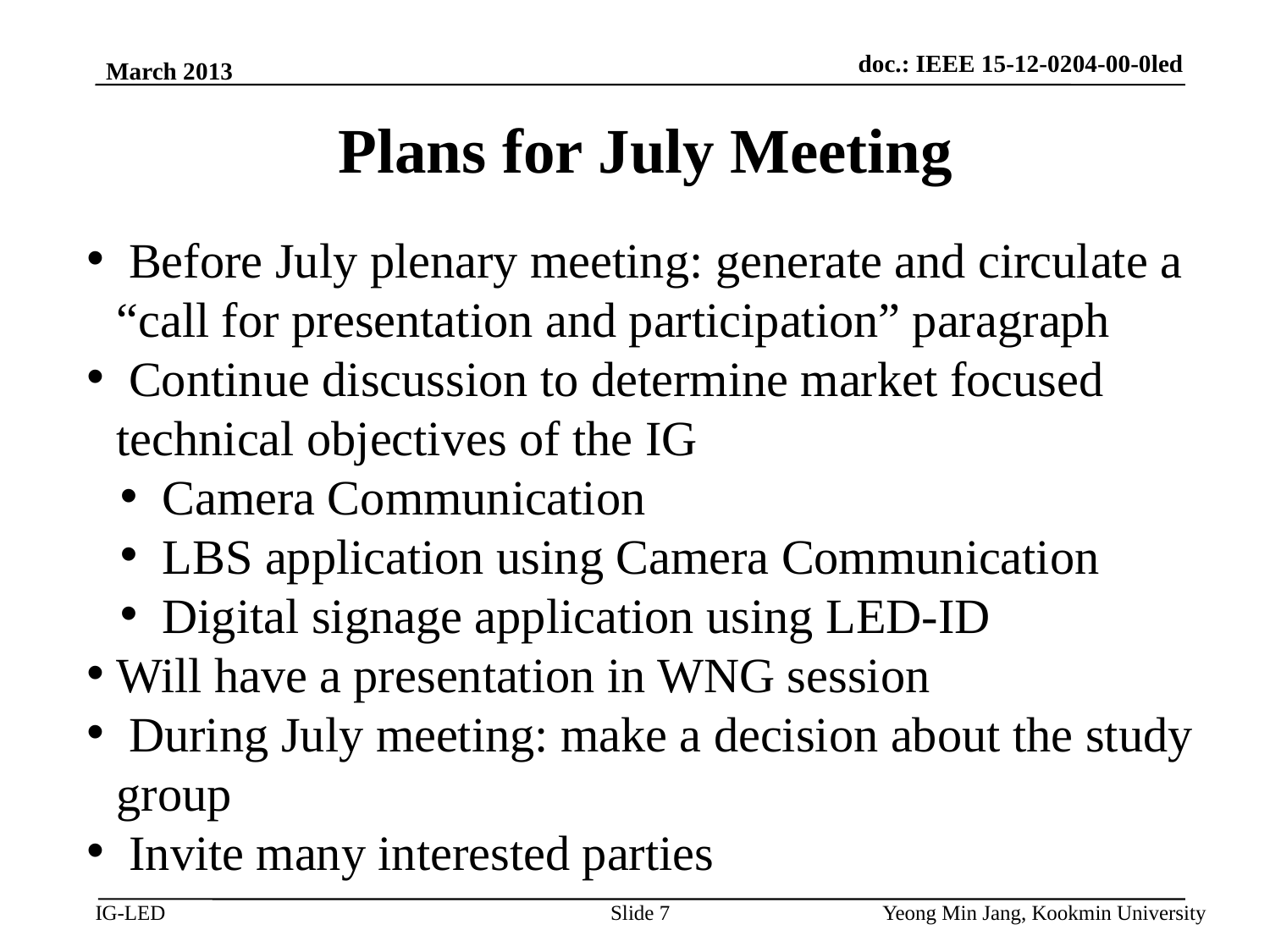

doc.: IEEE 15-12-0204-00-0led

March 2013
# Plans for July Meeting
 Before July plenary meeting: generate and circulate a “call for presentation and participation” paragraph
 Continue discussion to determine market focused technical objectives of the IG
 Camera Communication
 LBS application using Camera Communication
 Digital signage application using LED-ID
 Will have a presentation in WNG session
 During July meeting: make a decision about the study group
 Invite many interested parties
Slide 7
Yeong Min Jang, Kookmin University